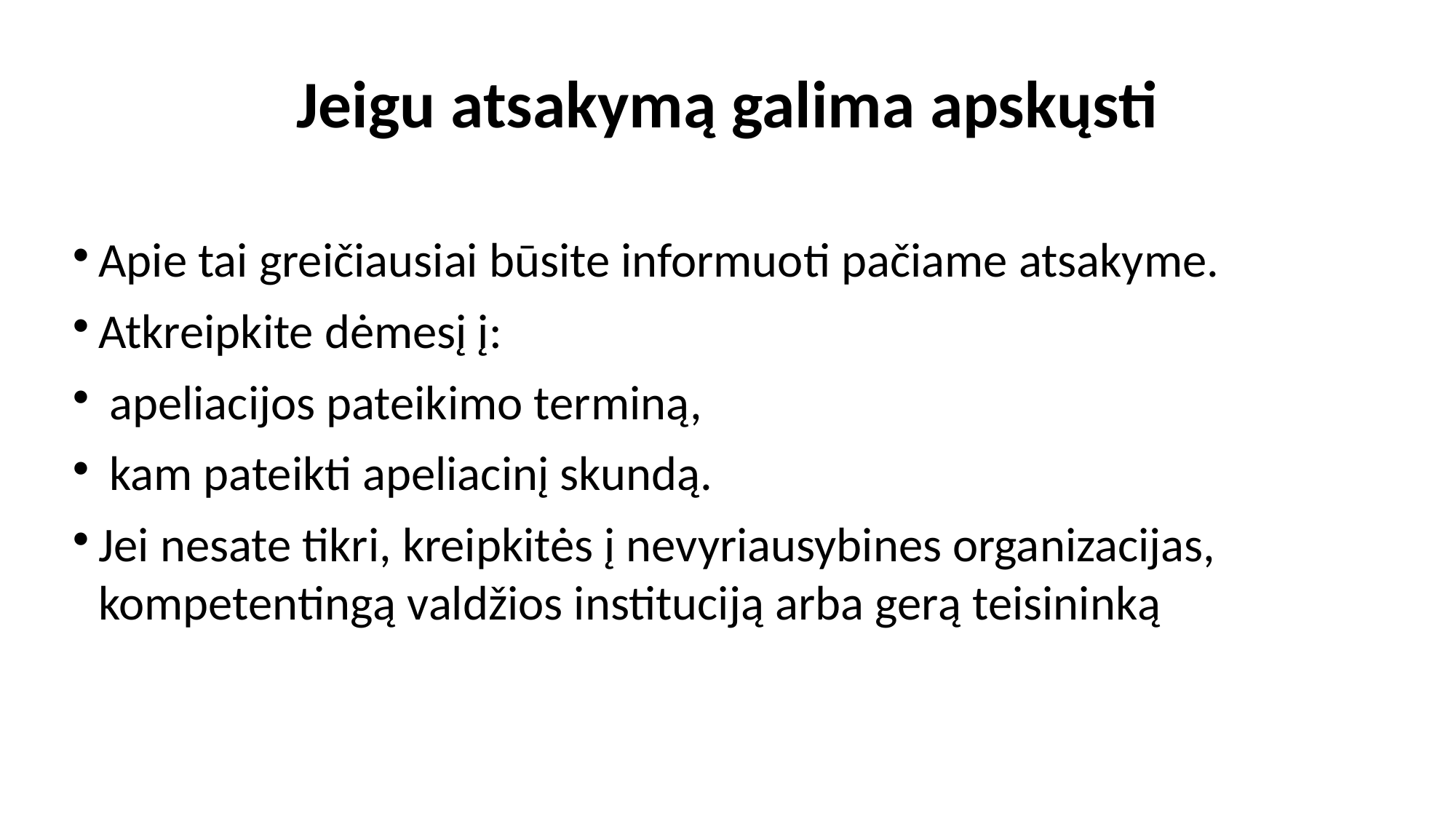

Jeigu atsakymą galima apskųsti
Apie tai greičiausiai būsite informuoti pačiame atsakyme.
Atkreipkite dėmesį į:
 apeliacijos pateikimo terminą,
 kam pateikti apeliacinį skundą.
Jei nesate tikri, kreipkitės į nevyriausybines organizacijas, kompetentingą valdžios instituciją arba gerą teisininką